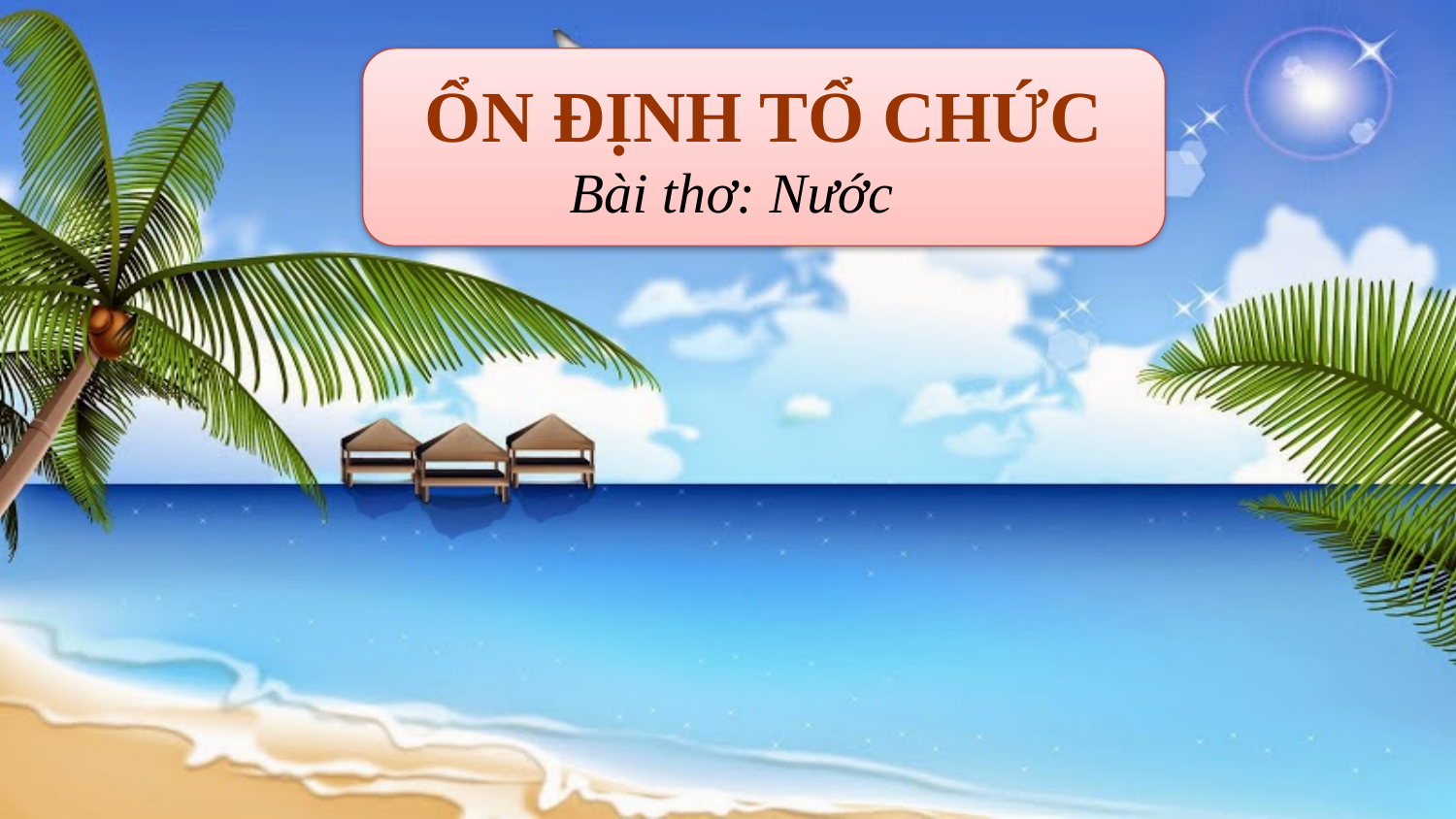

ỔN ĐỊNH TỔ CHỨC
             Bài thơ: Nước